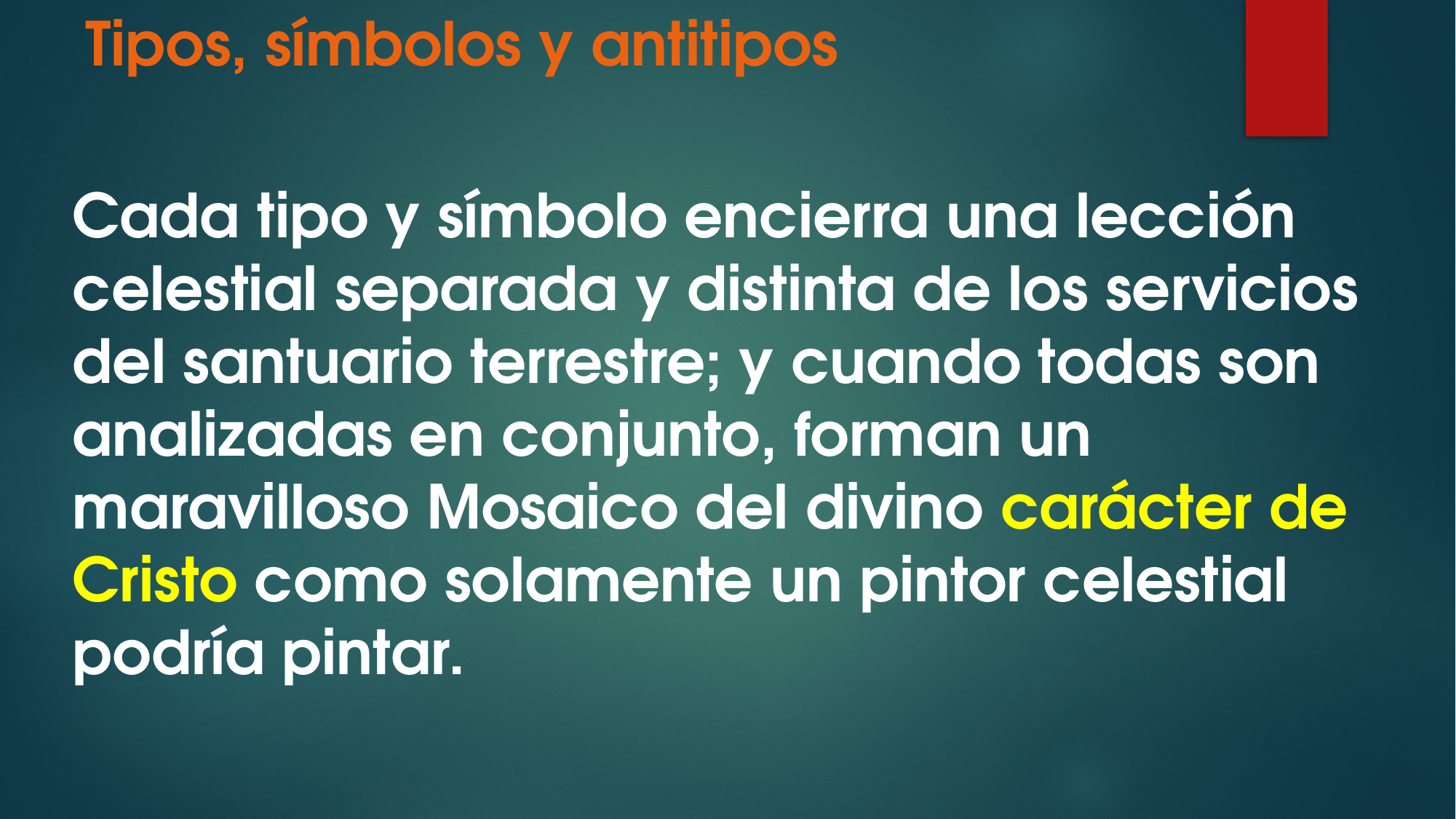

# Tipos, símbolos y antitipos
Cada tipo y símbolo encierra una lección celestial separada y distinta de los servicios del santuario terrestre; y cuando todas son analizadas en conjunto, forman un maravilloso Mosaico del divino carácter de Cristo como solamente un pintor celestial podría pintar.